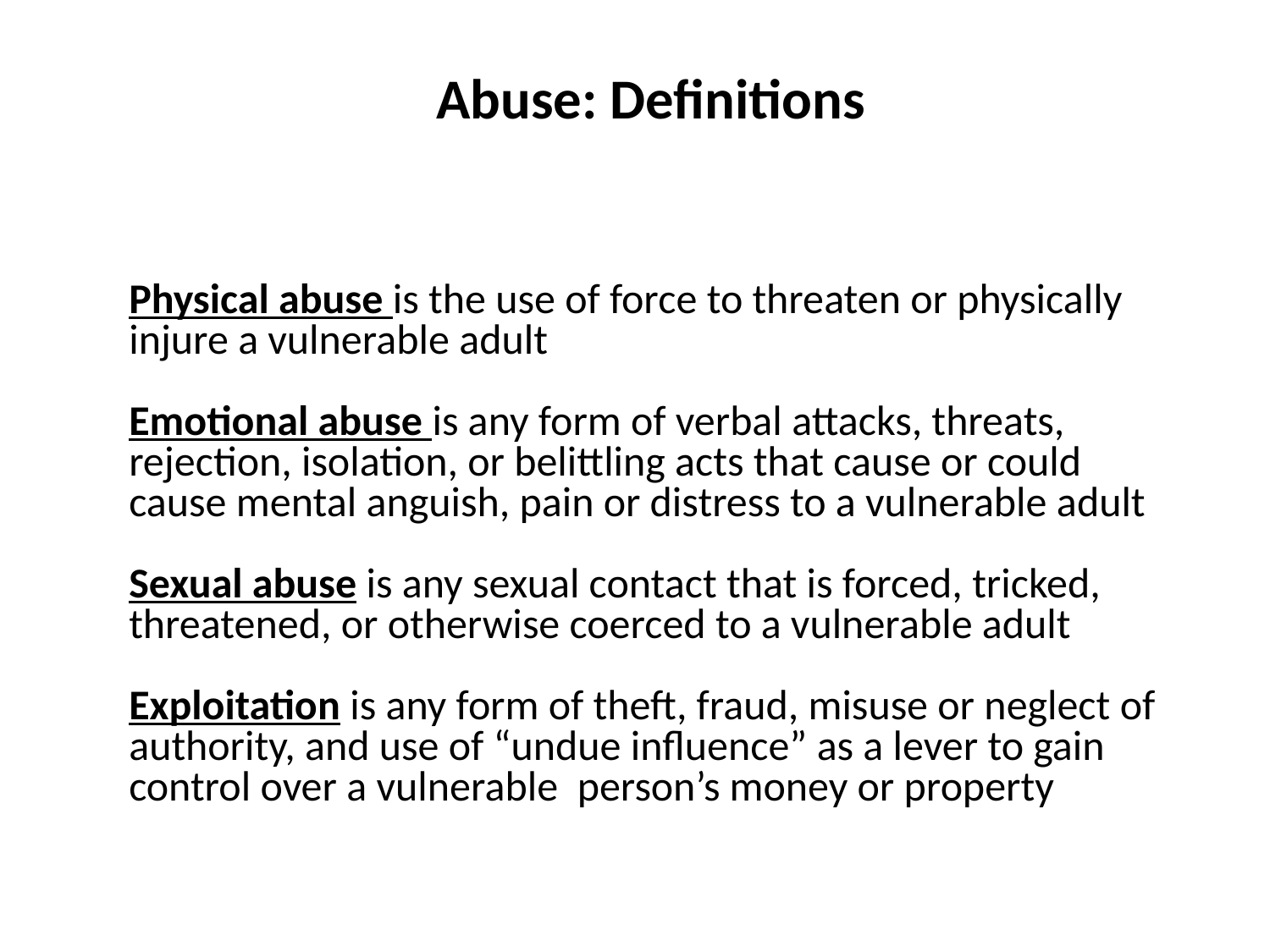

# Abuse: Definitions

Physical abuse is the use of force to threaten or physically injure a vulnerable adult

Emotional abuse is any form of verbal attacks, threats, rejection, isolation, or belittling acts that cause or could cause mental anguish, pain or distress to a vulnerable adult

Sexual abuse is any sexual contact that is forced, tricked, threatened, or otherwise coerced to a vulnerable adult

Exploitation is any form of theft, fraud, misuse or neglect of authority, and use of “undue influence” as a lever to gain control over a vulnerable  person’s money or property